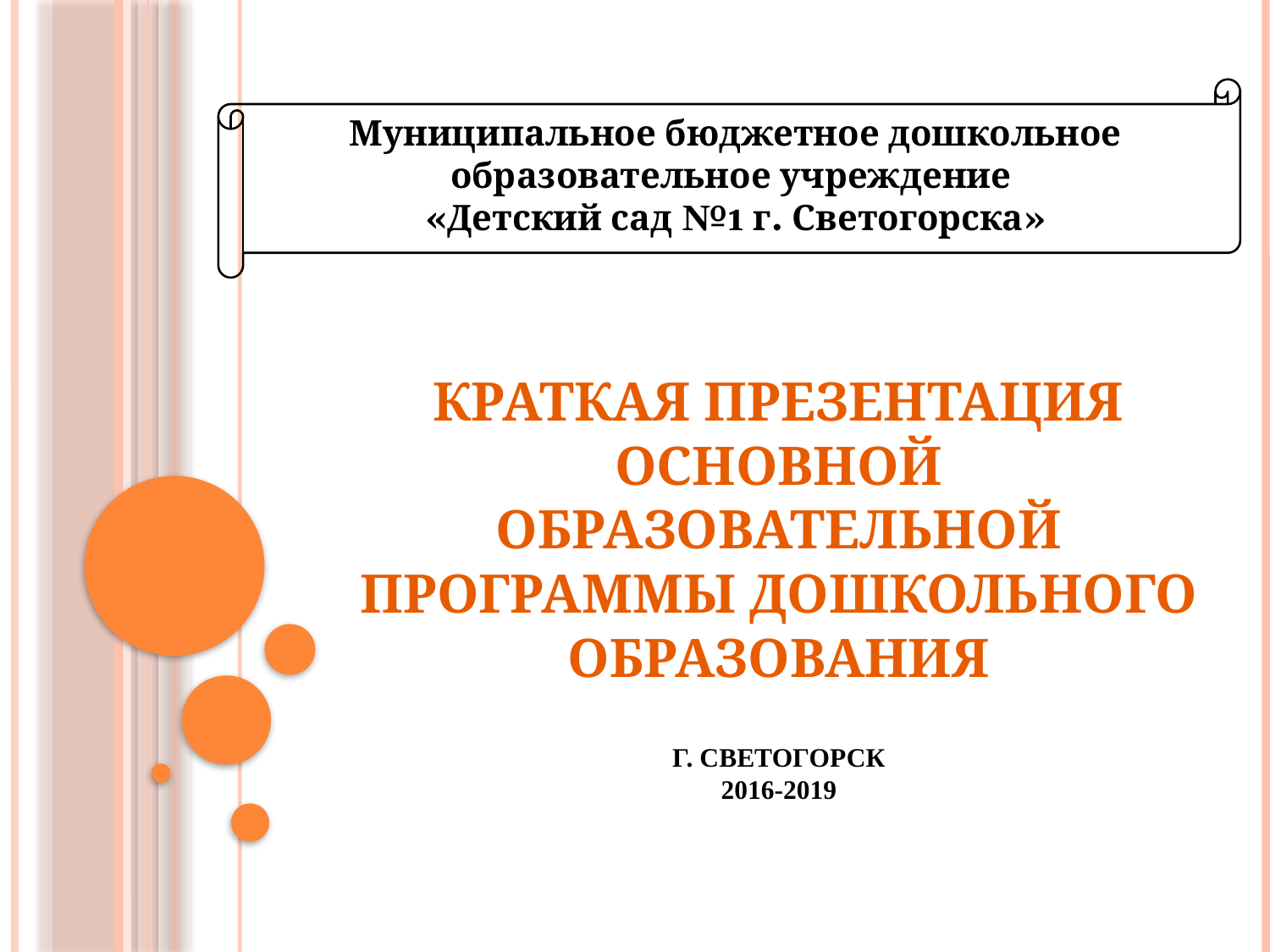

Муниципальное бюджетное дошкольное образовательное учреждение
«Детский сад №1 г. Светогорска»
# Краткая презентация основной образовательной программы дошкольного образования г. светогорск 2016-2019